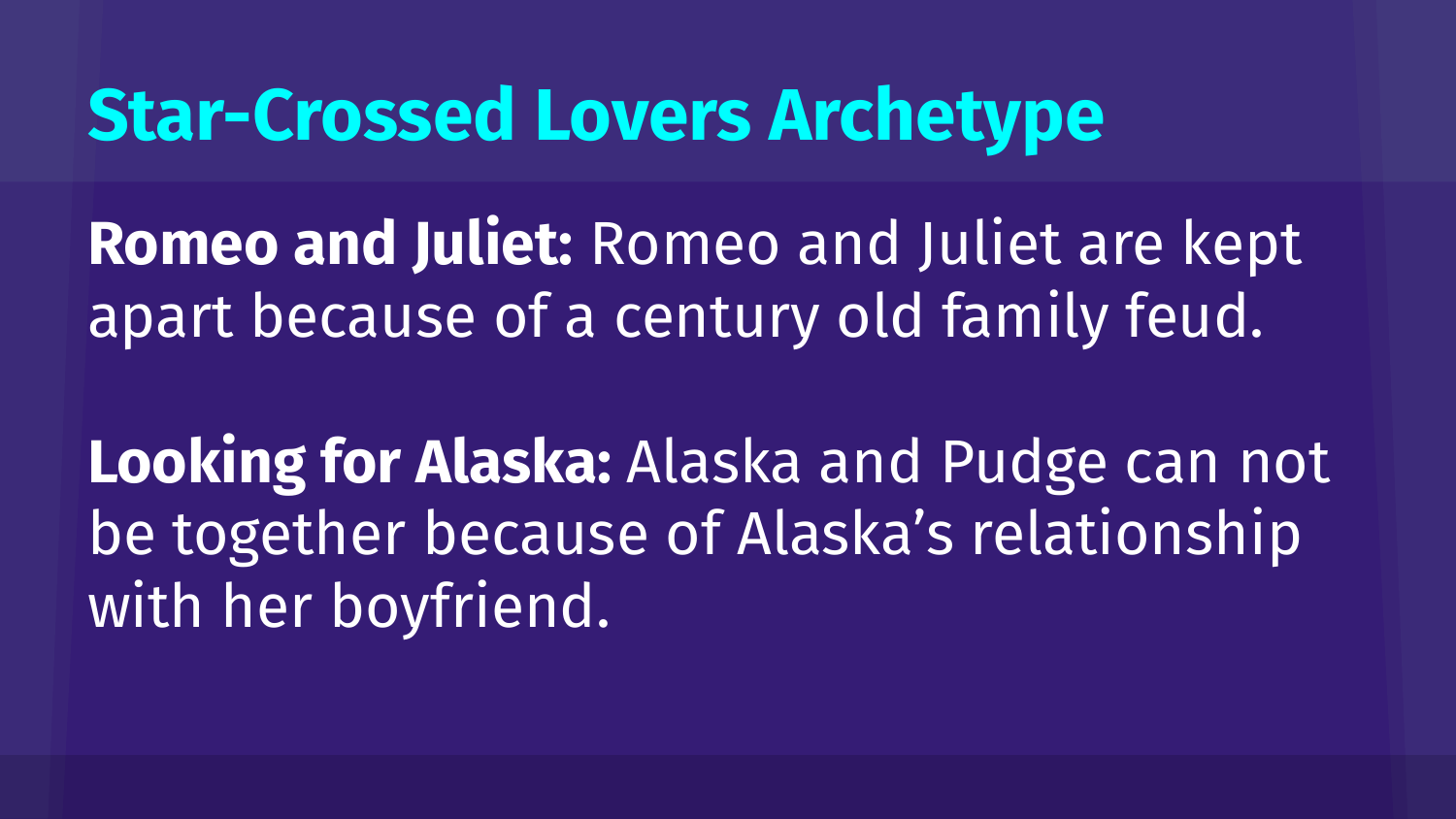

# Star-Crossed Lovers Archetype
Romeo and Juliet: Romeo and Juliet are kept apart because of a century old family feud.

Looking for Alaska: Alaska and Pudge can not be together because of Alaska’s relationship with her boyfriend.